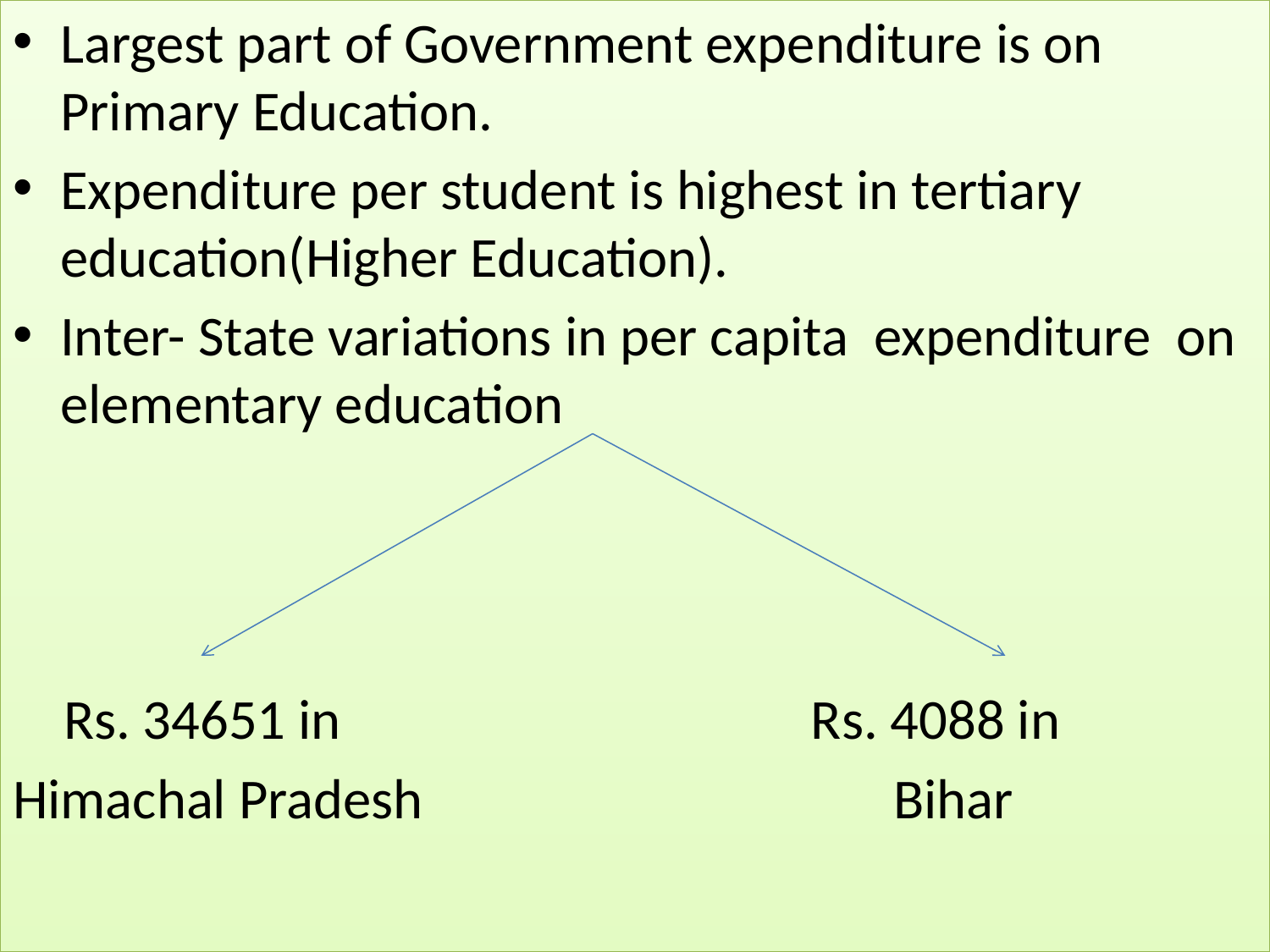

Largest part of Government expenditure is on Primary Education.
Expenditure per student is highest in tertiary education(Higher Education).
Inter- State variations in per capita  expenditure  on elementary education

    Rs. 34651 in                                     Rs. 4088 in
Himachal Pradesh                                     Bihar